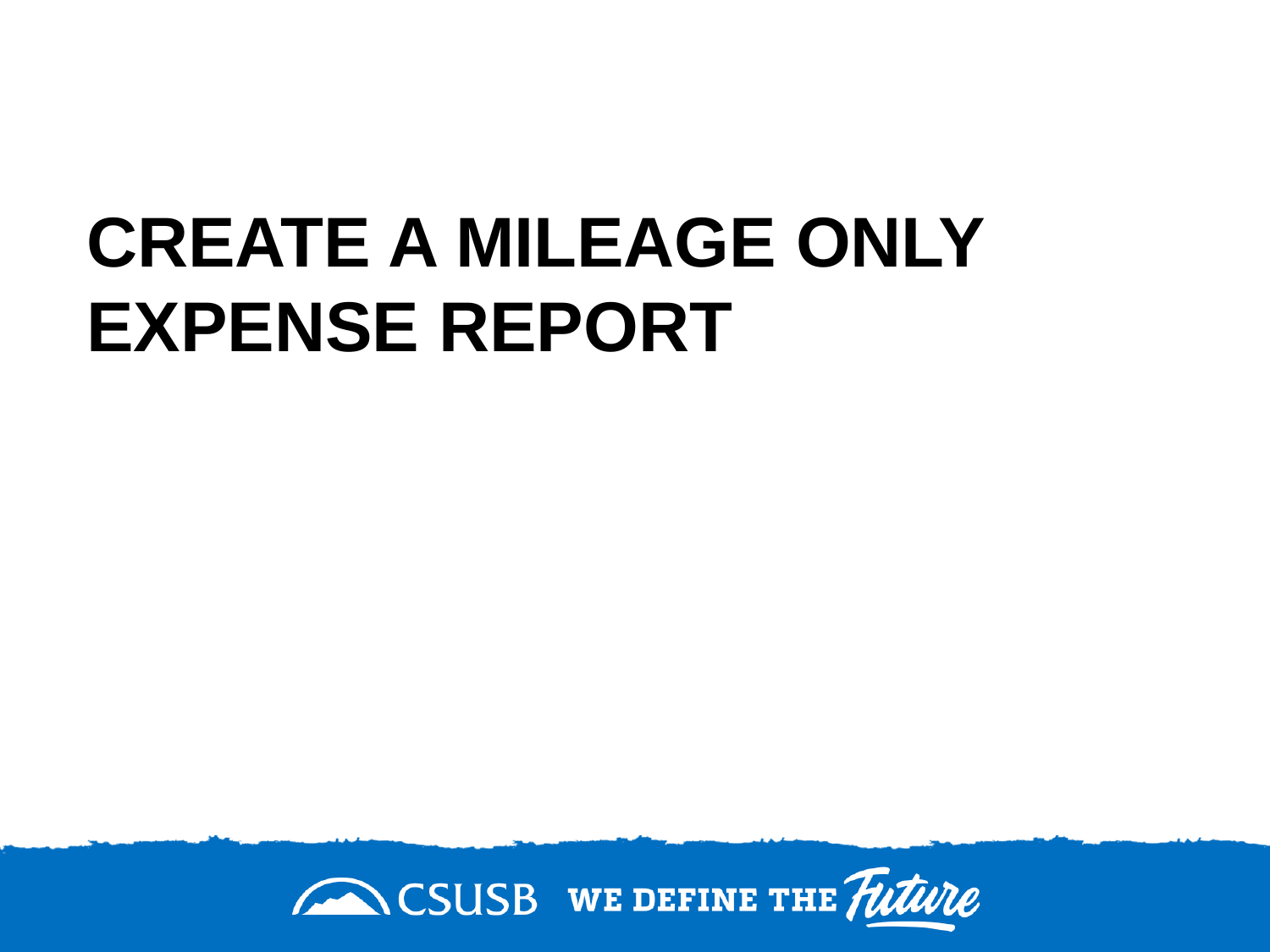

# Create a Mileage only expense report